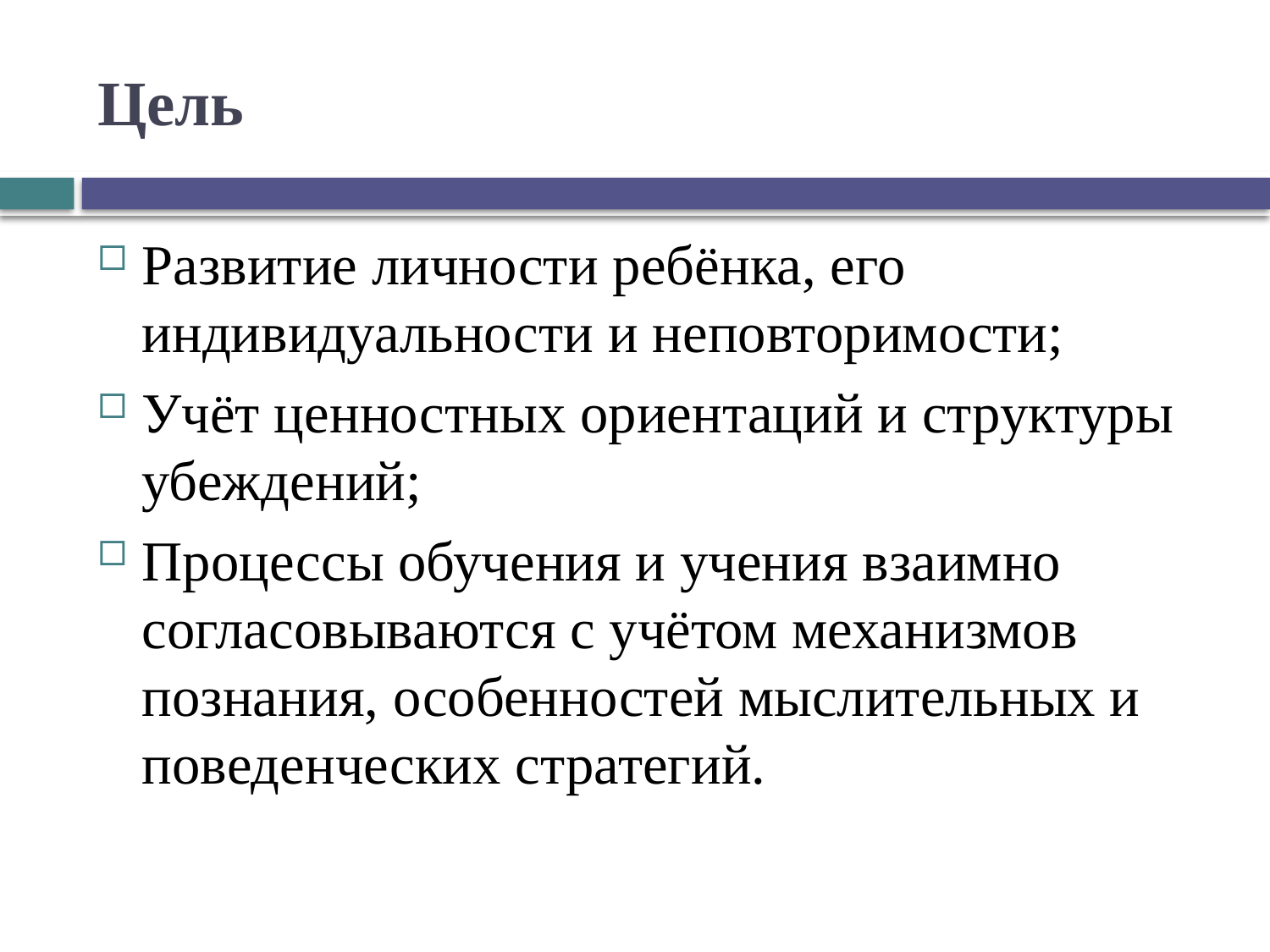

# Цель
Развитие личности ребёнка, его индивидуальности и неповторимости;
Учёт ценностных ориентаций и структуры убеждений;
Процессы обучения и учения взаимно согласовываются с учётом механизмов познания, особенностей мыслительных и поведенческих стратегий.